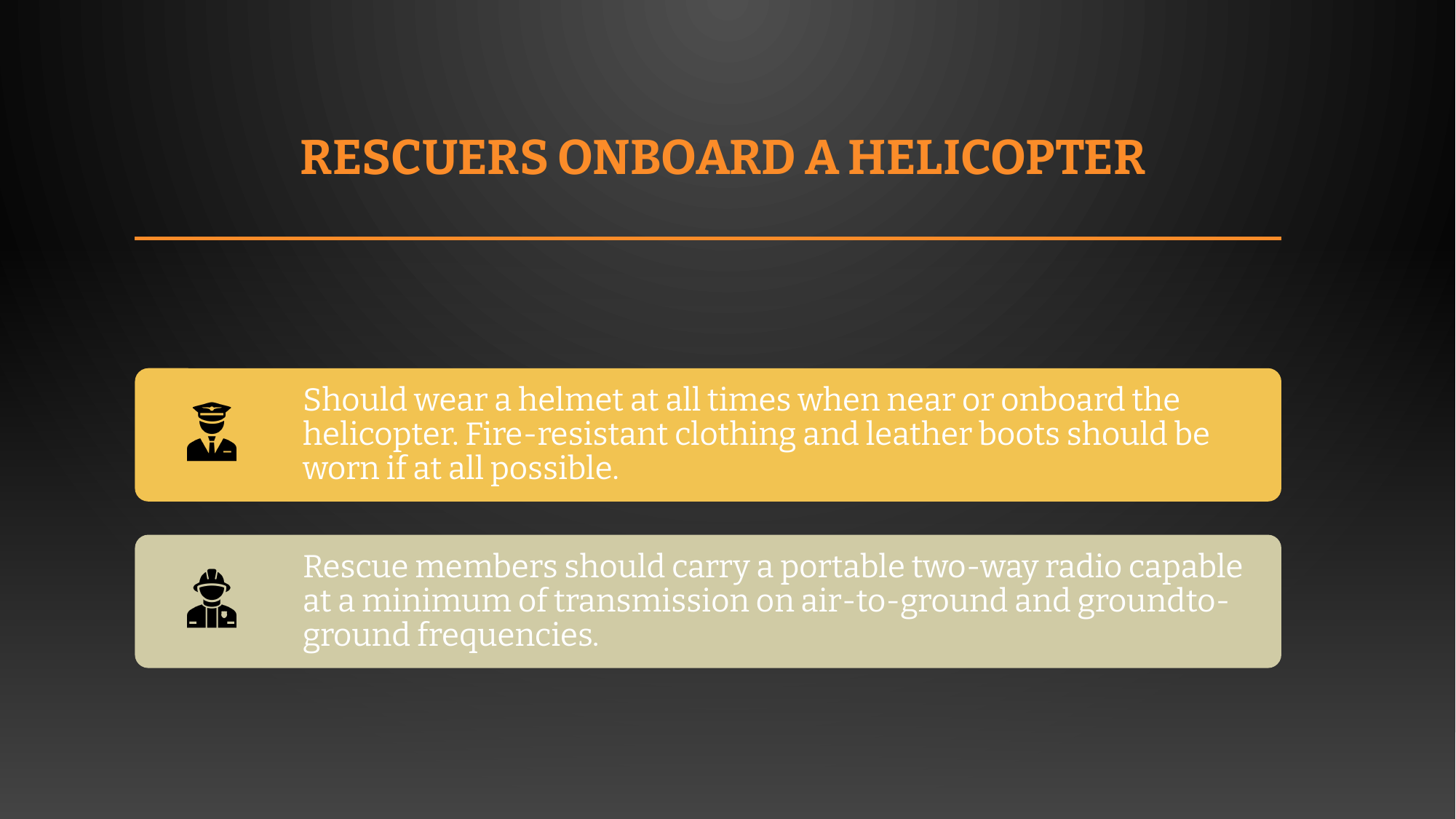

# Rescuers onboard a helicopter

Should wear a helmet at all times when near or onboard the helicopter. Fire-resistant clothing and leather boots should be worn if at all possible.
Rescue members should carry a portable two-way radio capable at a minimum of transmission on air-to-ground and ground­to-ground frequencies.